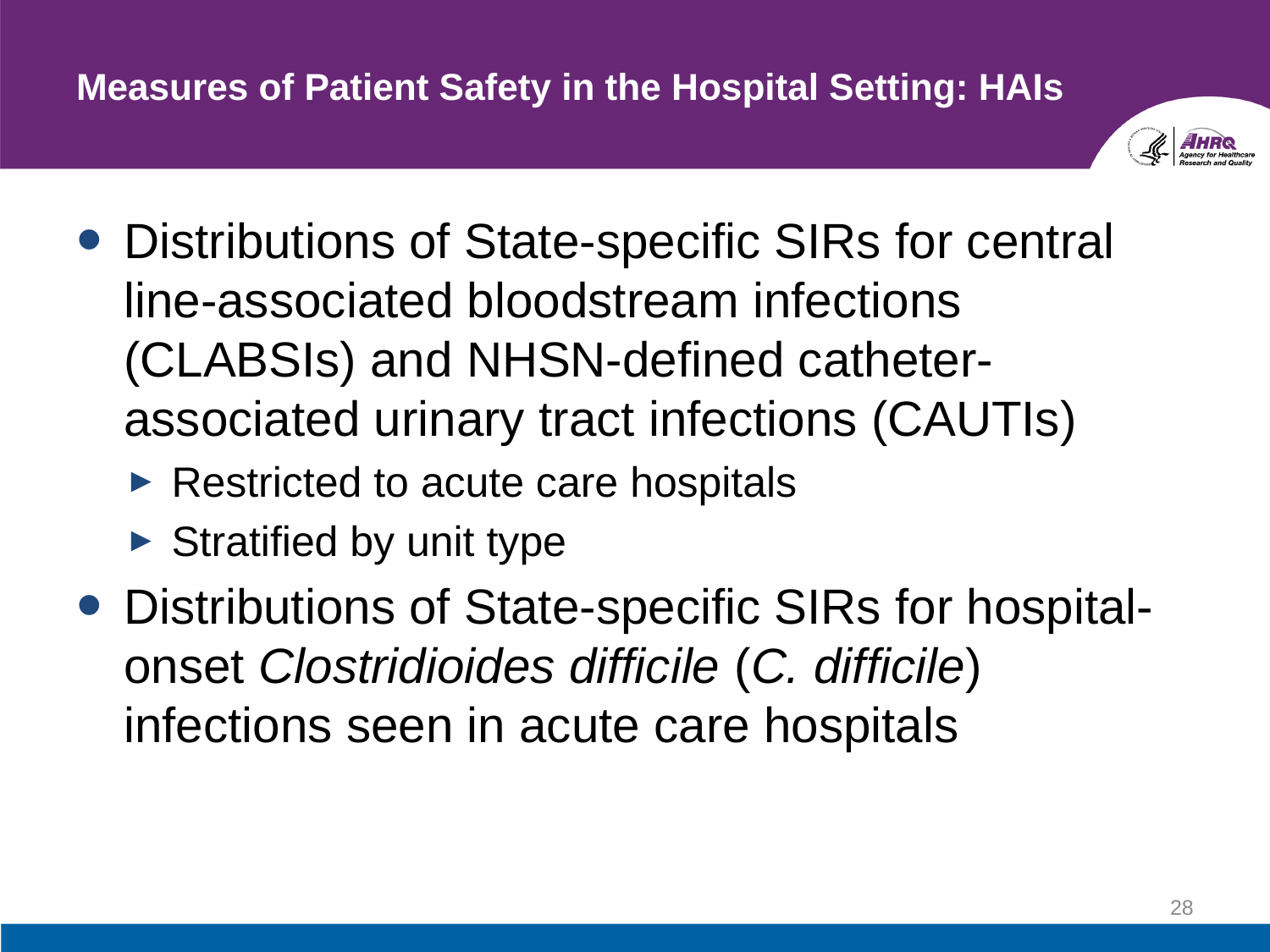

# Measures of Patient Safety in the Hospital Setting: HAIs
Distributions of State-specific SIRs for central line-associated bloodstream infections (CLABSIs) and NHSN-defined catheter-associated urinary tract infections (CAUTIs)
Restricted to acute care hospitals
Stratified by unit type
Distributions of State-specific SIRs for hospital-onset Clostridioides difficile (C. difficile) infections seen in acute care hospitals
28